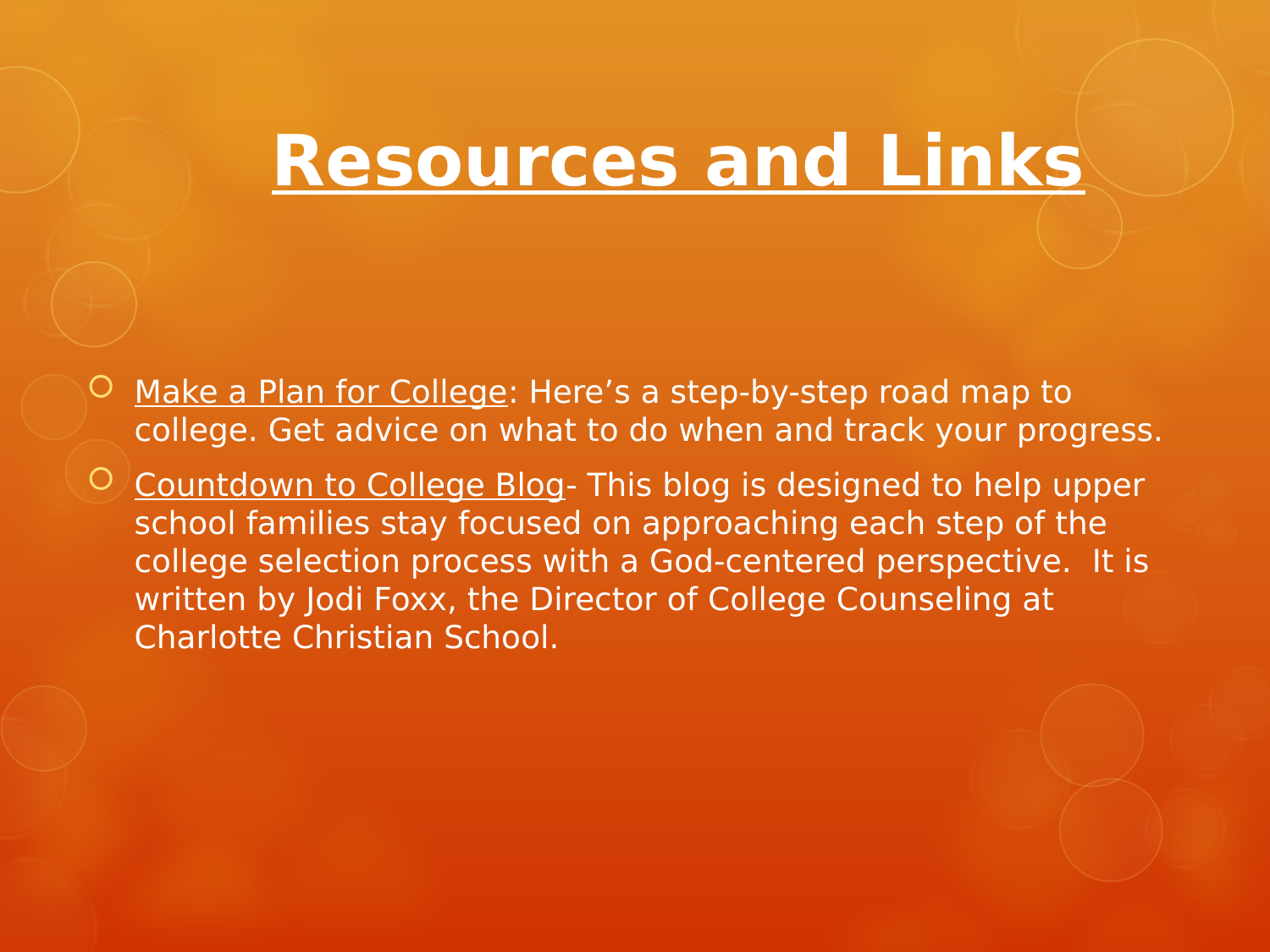

# Resources and Links
Make a Plan for College: Here’s a step-by-step road map to college. Get advice on what to do when and track your progress.
Countdown to College Blog- This blog is designed to help upper school families stay focused on approaching each step of the college selection process with a God-centered perspective.  It is written by Jodi Foxx, the Director of College Counseling at Charlotte Christian School.